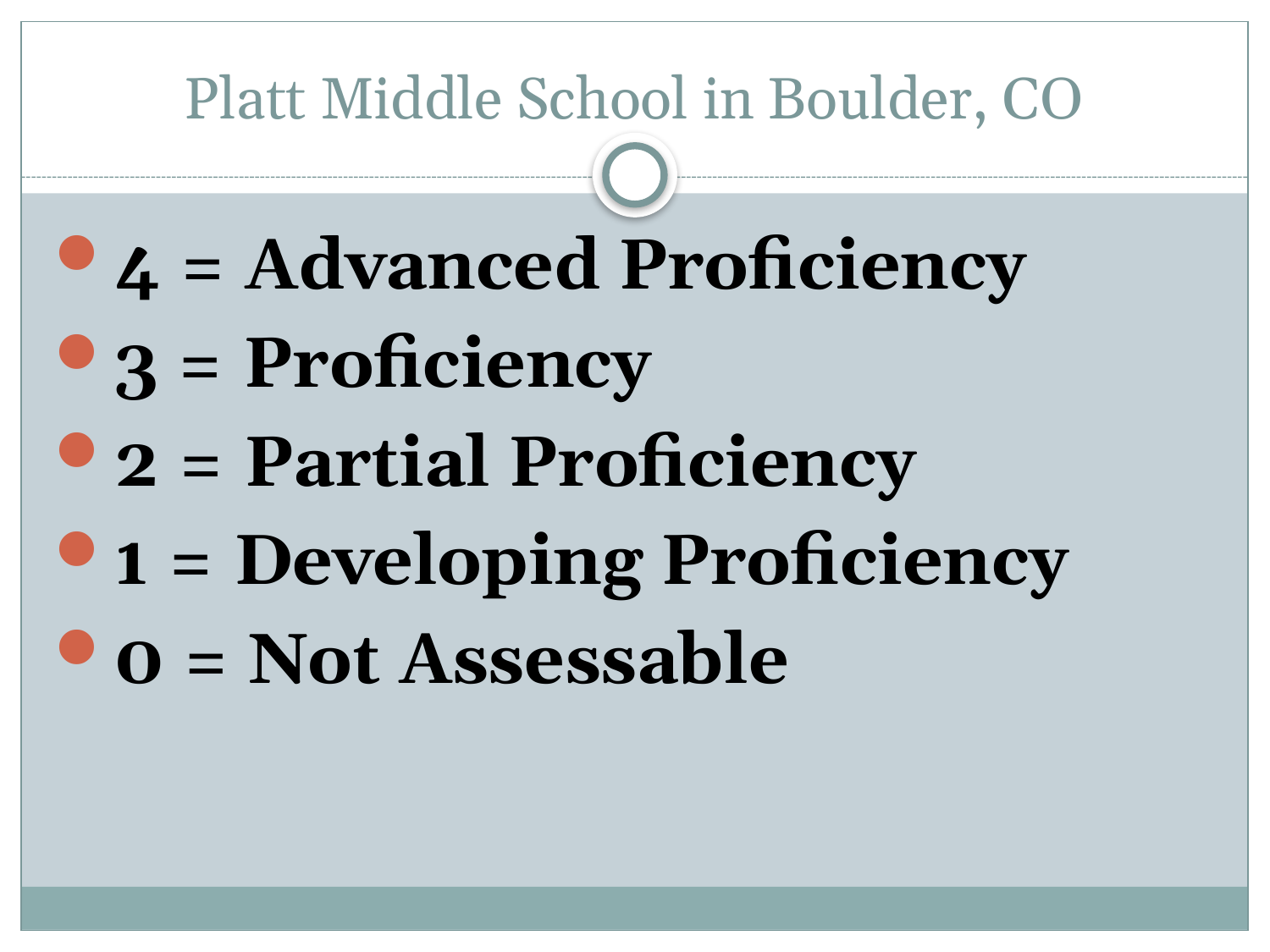

# Platt Middle School in Boulder, CO
4 = Advanced Proficiency
3 = Proficiency
2 = Partial Proficiency
1 = Developing Proficiency
0 = Not Assessable